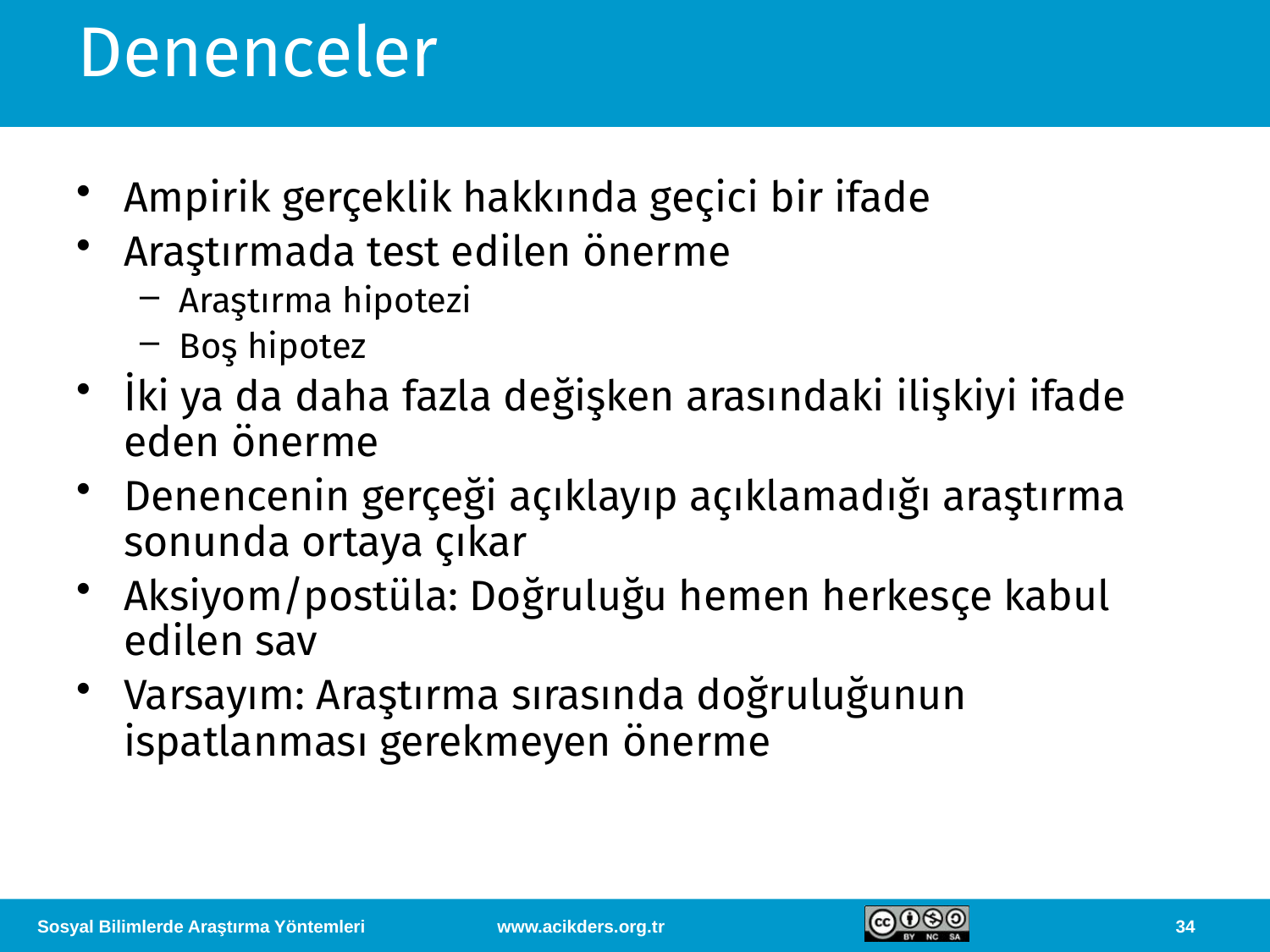

# Denenceler
Ampirik gerçeklik hakkında geçici bir ifade
Araştırmada test edilen önerme
Araştırma hipotezi
Boş hipotez
İki ya da daha fazla değişken arasındaki ilişkiyi ifade eden önerme
Denencenin gerçeği açıklayıp açıklamadığı araştırma sonunda ortaya çıkar
Aksiyom/postüla: Doğruluğu hemen herkesçe kabul edilen sav
Varsayım: Araştırma sırasında doğruluğunun ispatlanması gerekmeyen önerme